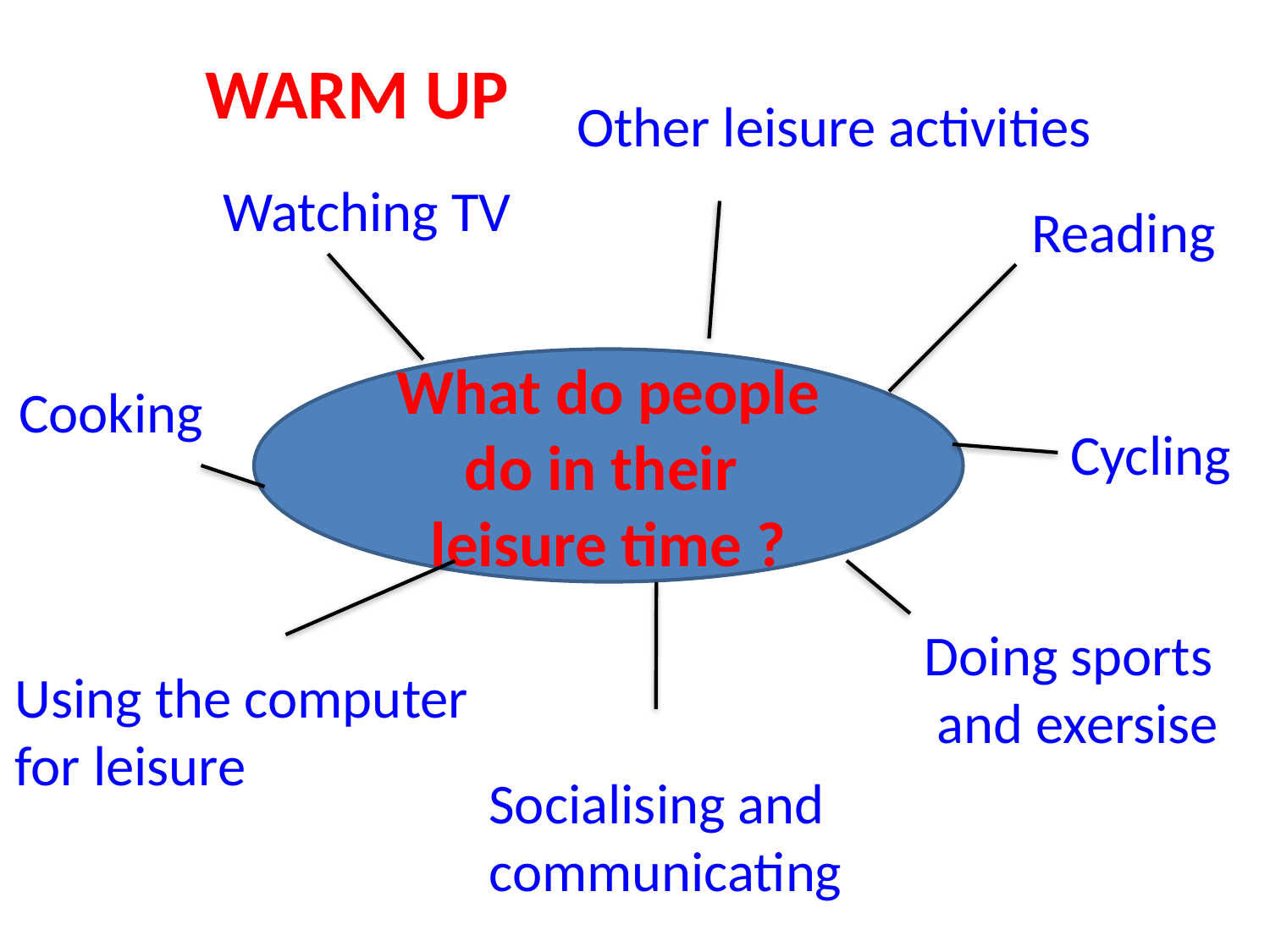

WARM UP
Other leisure activities
Watching TV
Reading
What do people do in their  leisure time ?
Cooking
Cycling
Doing sports
 and exersise
Using the computer
for leisure
Socialising and communicating